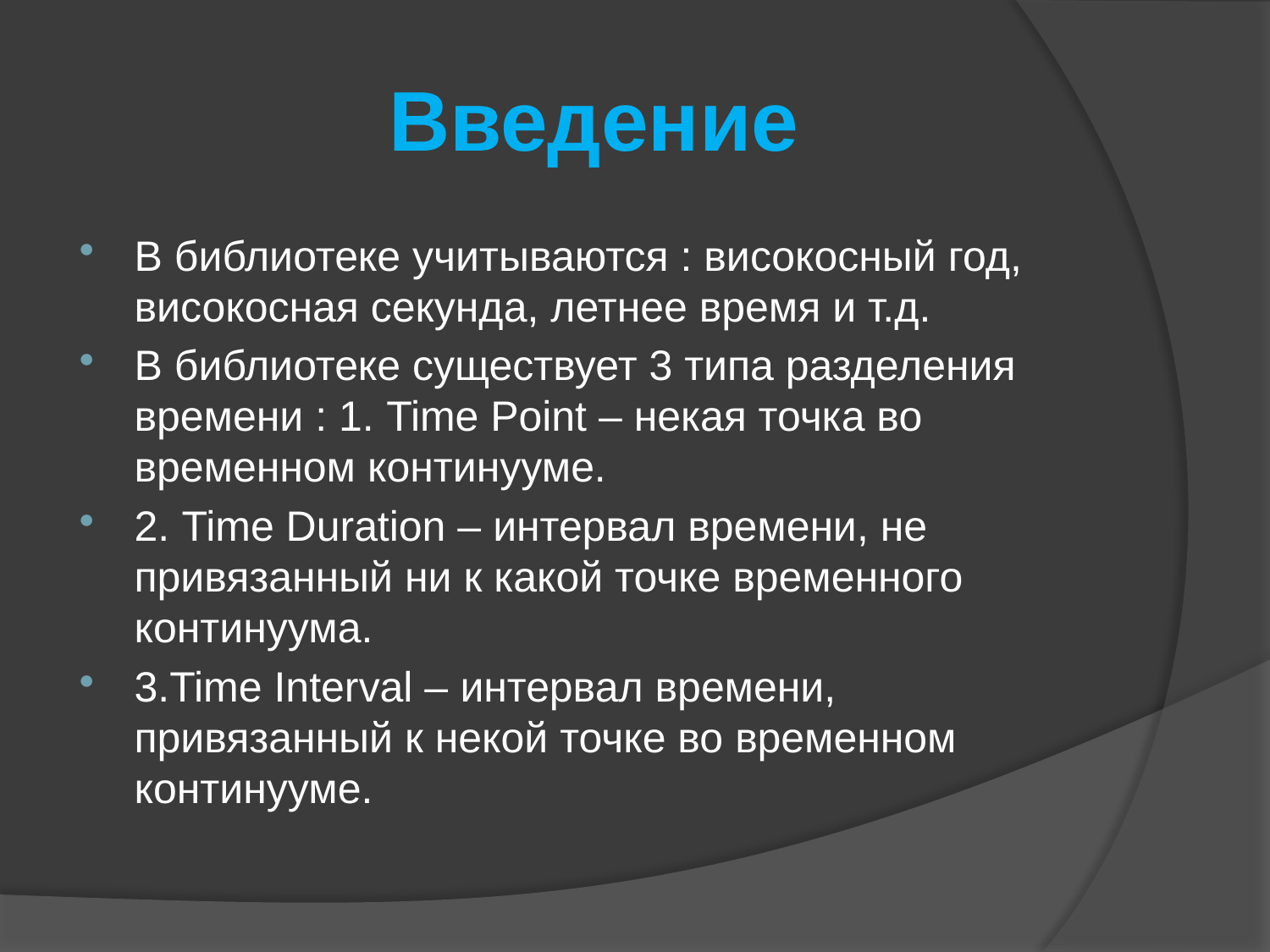

# Введение
В библиотеке учитываются : високосный год, високосная секунда, летнее время и т.д.
В библиотеке существует 3 типа разделения времени : 1. Time Point – некая точка во временном континууме.
2. Time Duration – интервал времени, не привязанный ни к какой точке временного континуума.
3.Time Interval – интервал времени, привязанный к некой точке во временном континууме.